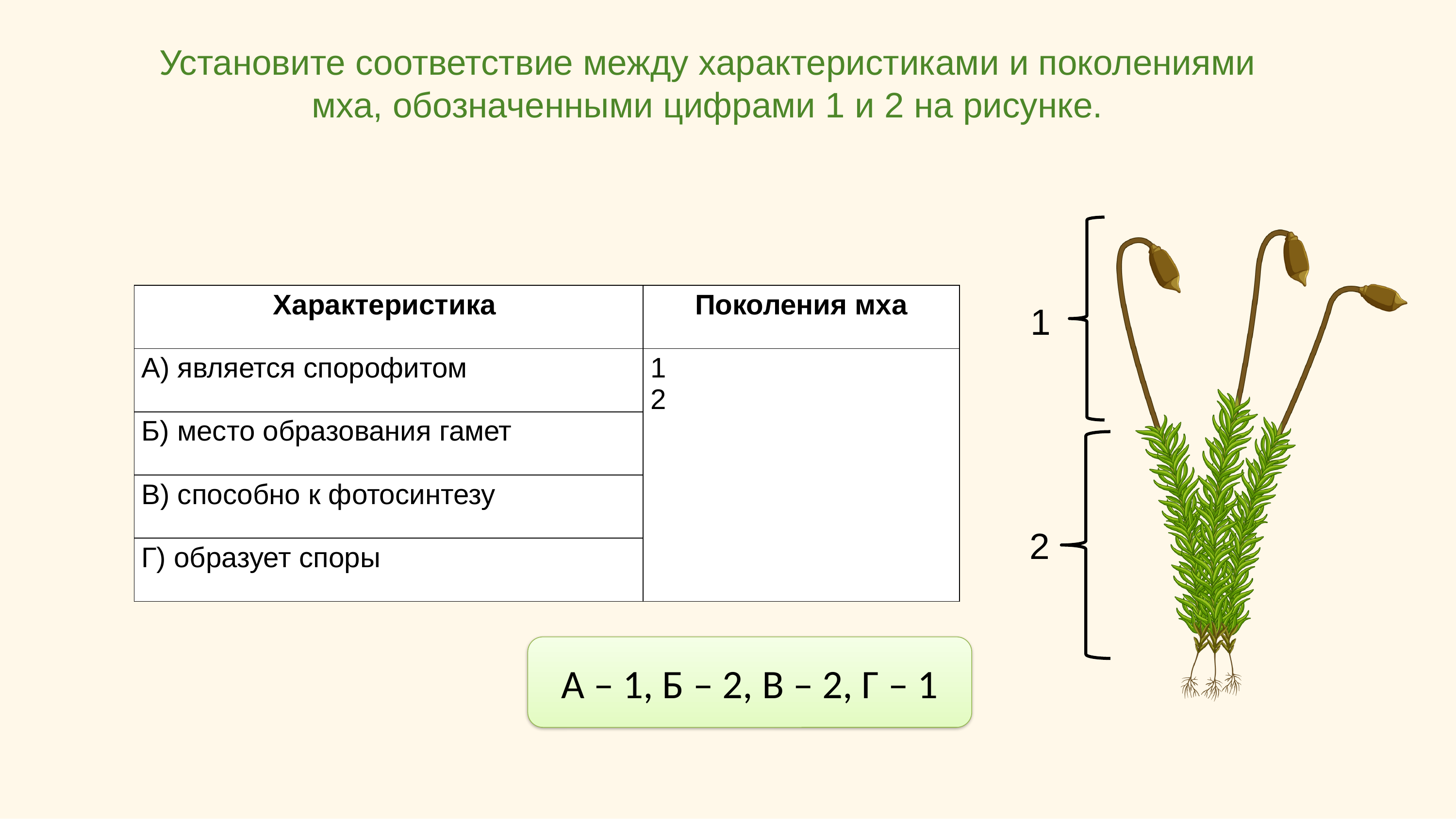

Установите соответствие между характеристиками и поколениями мха, обозначенными цифрами 1 и 2 на рисунке.

| Характеристика | Поколения мха |
| --- | --- |
| А) является спорофитом | 1 2 |
| Б) место образования гамет |  |
| В) способно к фотосинтезу |  |
| Г) образует споры |  |
1

2
А – 1, Б – 2, В – 2, Г – 1